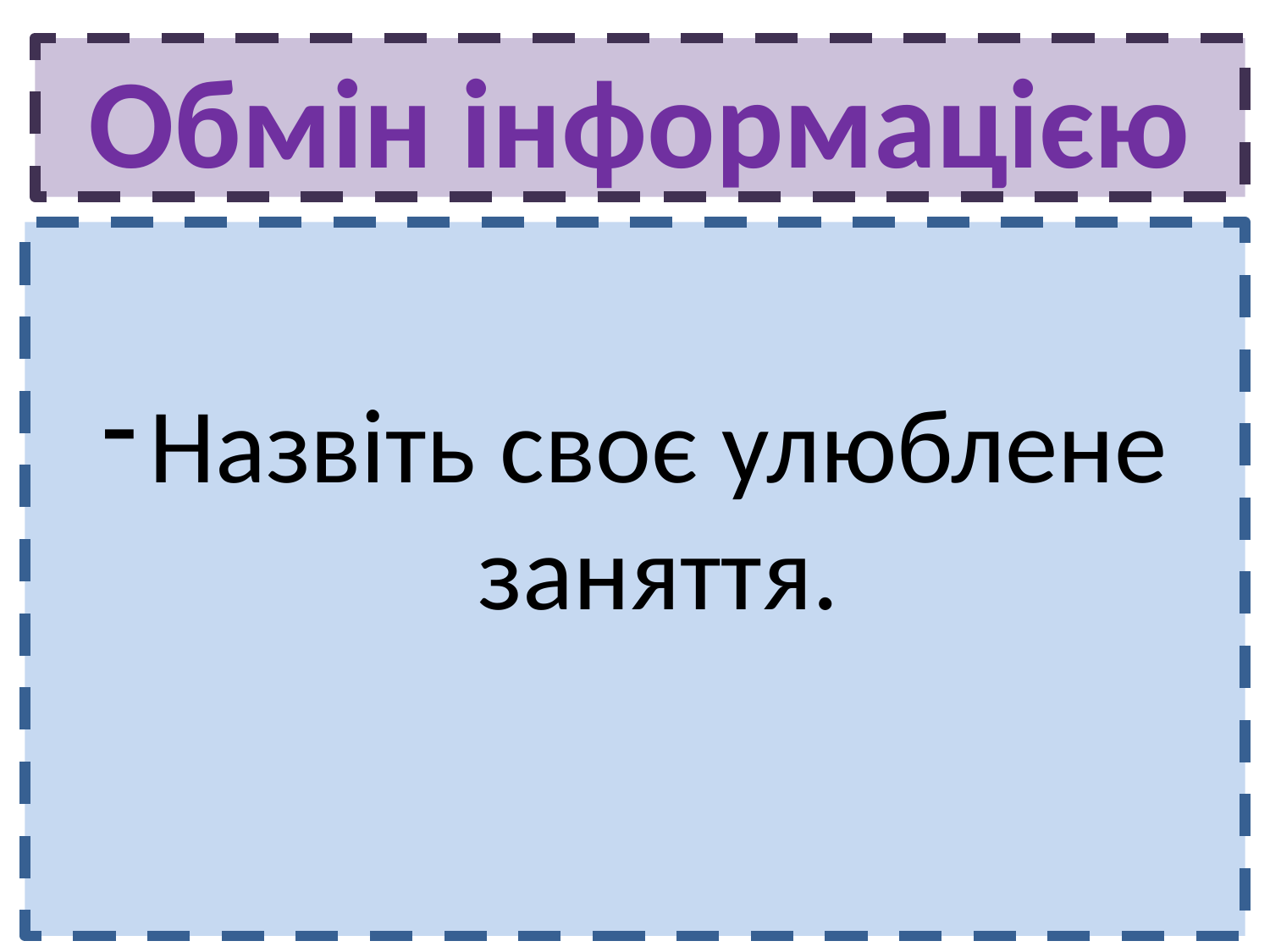

# Обмін інформацією

Назвіть своє улюблене заняття.